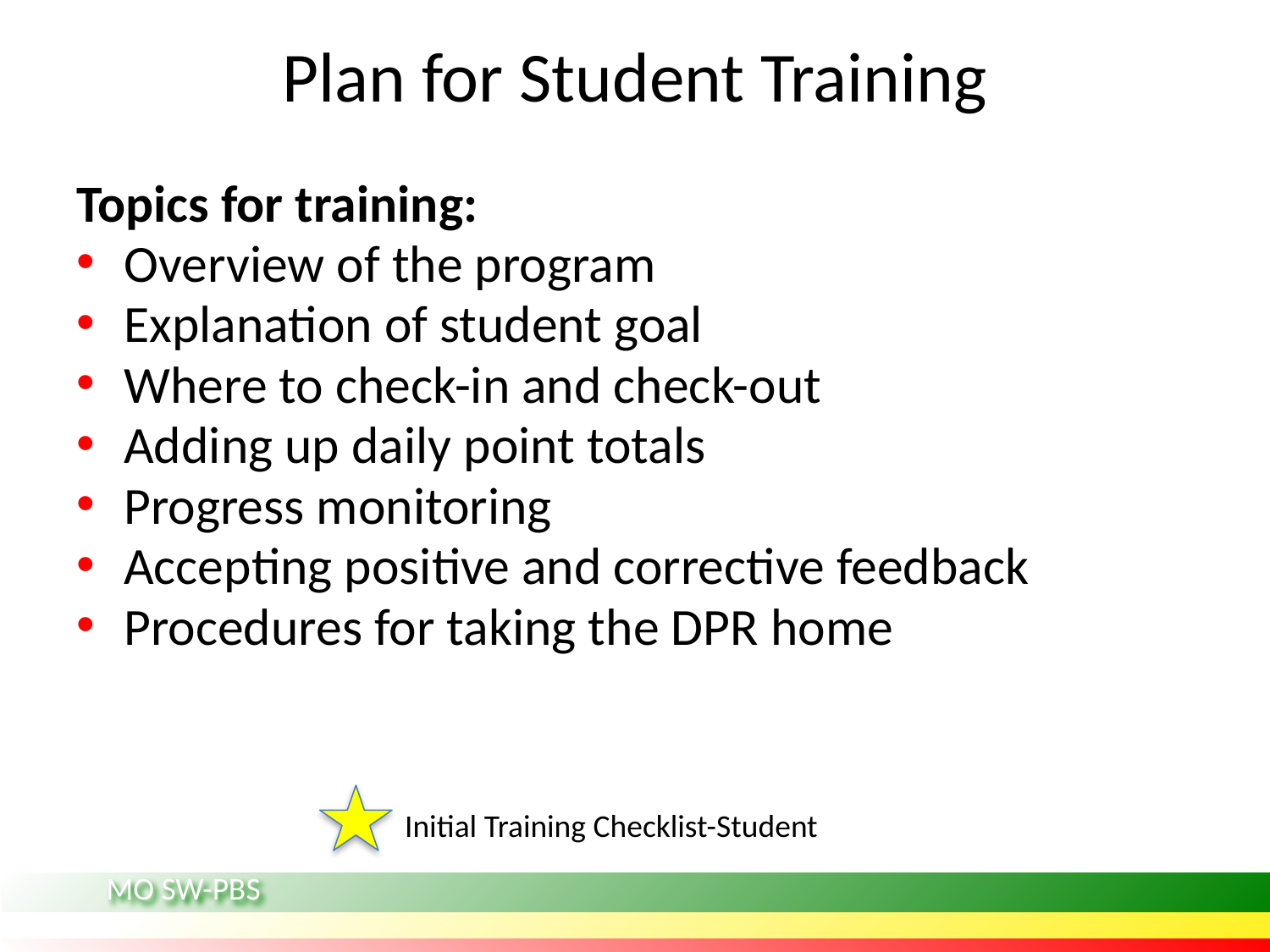

# Plan for Student Training
Topics for training:
Overview of the program
Explanation of student goal
Where to check-in and check-out
Adding up daily point totals
Progress monitoring
Accepting positive and corrective feedback
Procedures for taking the DPR home

Initial Training Checklist-Student